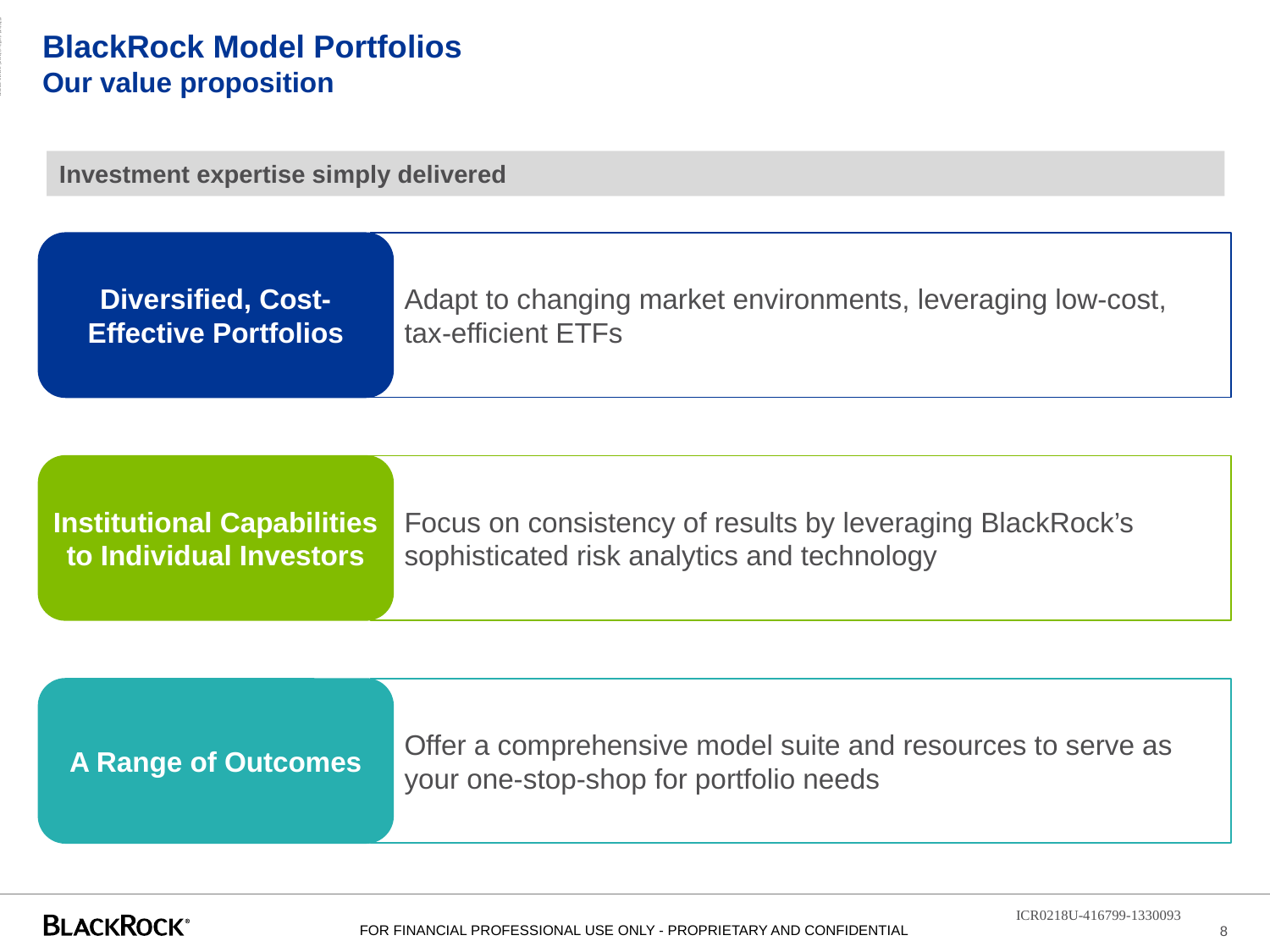

ADMASTER-STAMP!ICR0218U-416799-1330093
# BlackRock Model Portfolios Our value proposition
Investment expertise simply delivered
Diversified, Cost-Effective Portfolios
Adapt to changing market environments, leveraging low-cost, tax-efficient ETFs
Institutional Capabilities
to Individual Investors
Focus on consistency of results by leveraging BlackRock’s sophisticated risk analytics and technology
A Range of Outcomes
Offer a comprehensive model suite and resources to serve as your one-stop-shop for portfolio needs
ICR0218U-416799-1330093
8
FOR FINANCIAL PROFESSIONAL USE ONLY - PROPRIETARY AND CONFIDENTIAL